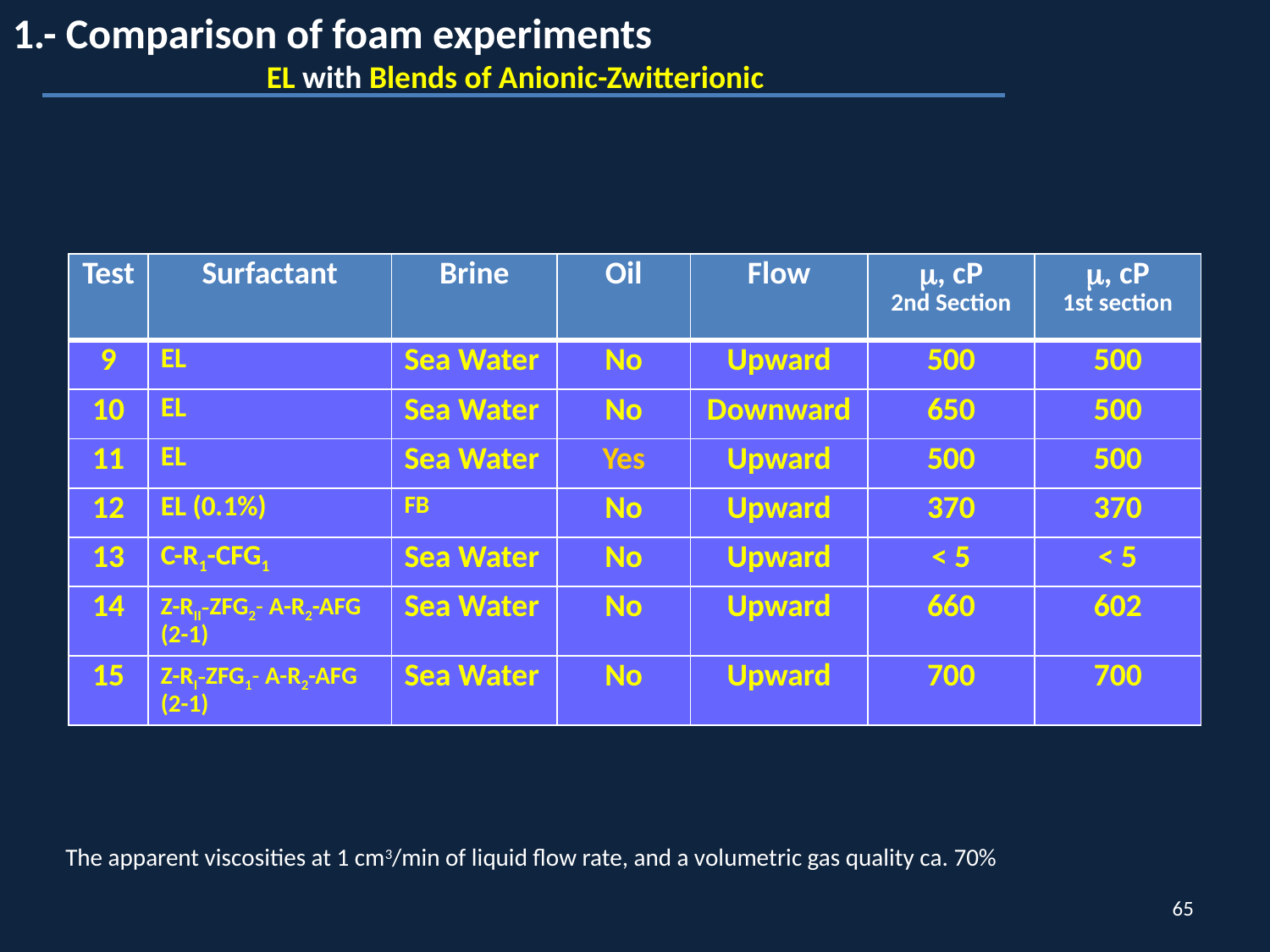

1.- Comparison of foam experiments
		EL with Blends of Anionic-Zwitterionic

| Test | Surfactant | Brine | Oil | Flow | μ, cP 2nd Section | μ, cP 1st section |
| --- | --- | --- | --- | --- | --- | --- |
| 9 | EL | Sea Water | No | Upward | 500 | 500 |
| 10 | EL | Sea Water | No | Downward | 650 | 500 |
| 11 | EL | Sea Water | Yes | Upward | 500 | 500 |
| 12 | EL (0.1%) | FB | No | Upward | 370 | 370 |
| 13 | C-R1-CFG1 | Sea Water | No | Upward | < 5 | < 5 |
| 14 | Z-RII-ZFG2- A-R2-AFG (2-1) | Sea Water | No | Upward | 660 | 602 |
| 15 | Z-RI-ZFG1- A-R2-AFG (2-1) | Sea Water | No | Upward | 700 | 700 |
The apparent viscosities at 1 cm3/min of liquid flow rate, and a volumetric gas quality ca. 70%
65